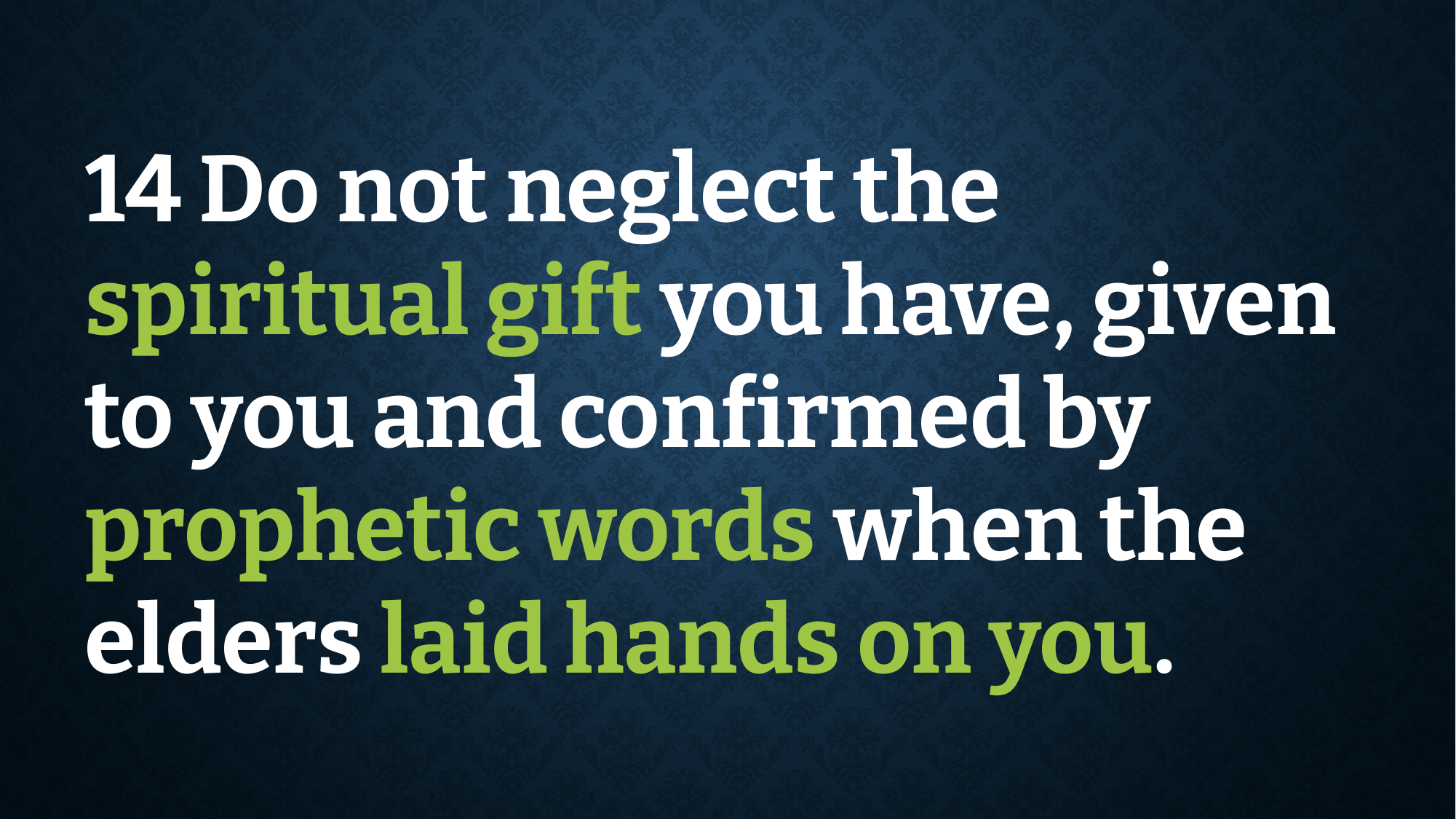

14 Do not neglect the spiritual gift you have, given to you and confirmed by prophetic words when the elders laid hands on you.